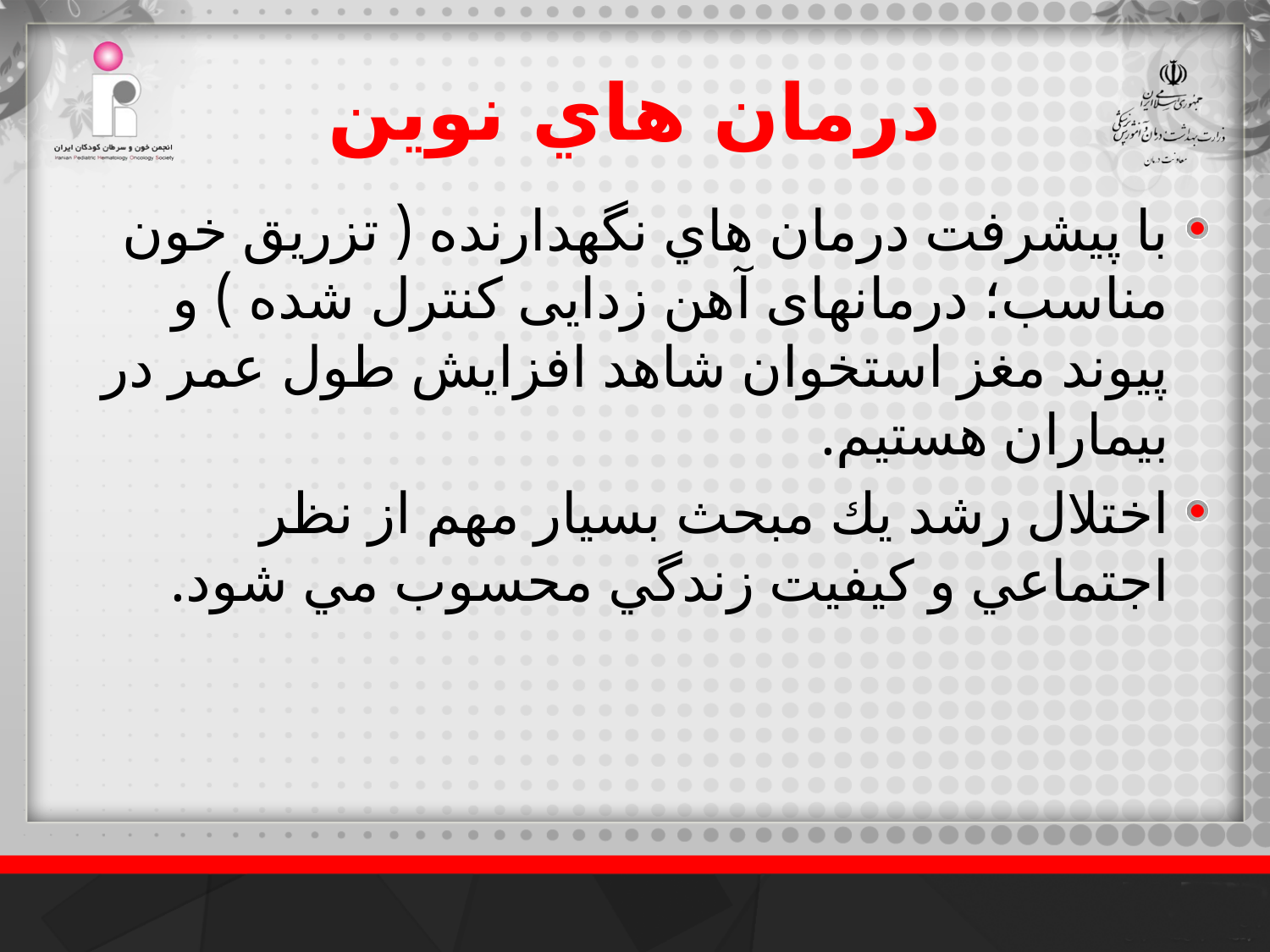

# درمان هاي نوين
با پيشرفت درمان هاي نگهدارنده ( تزریق خون مناسب؛ درمانهای آهن زدایی کنترل شده ) و پيوند مغز استخوان شاهد افزايش طول عمر در بيماران هستيم.
اختلال رشد يك مبحث بسيار مهم از نظر اجتماعي و كيفيت زندگي محسوب مي شود.